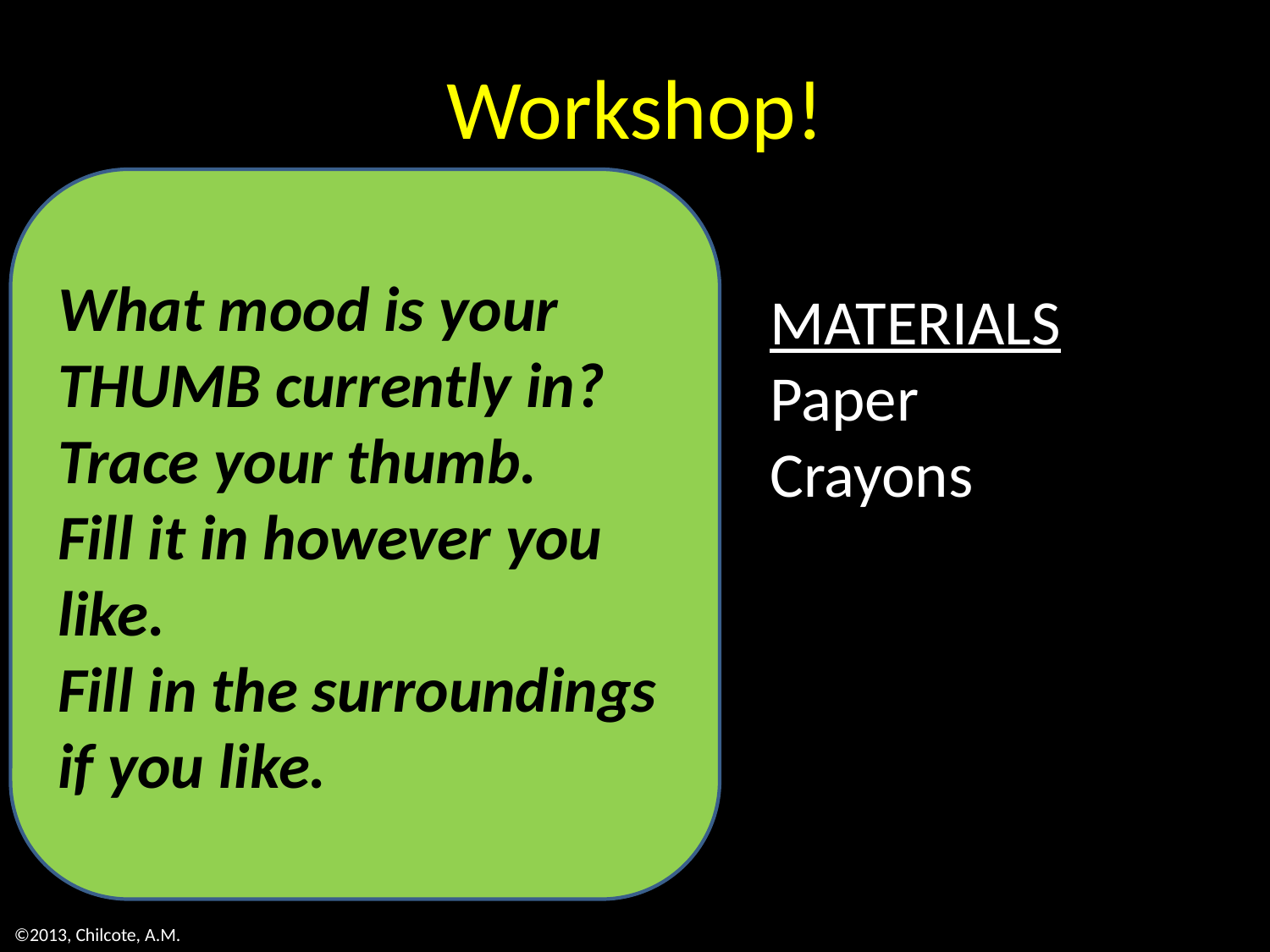

# Workshop!
What mood is your THUMB currently in?
Trace your thumb.
Fill it in however you like.
Fill in the surroundings if you like.
MATERIALS
Paper
Crayons
©2013, Chilcote, A.M.